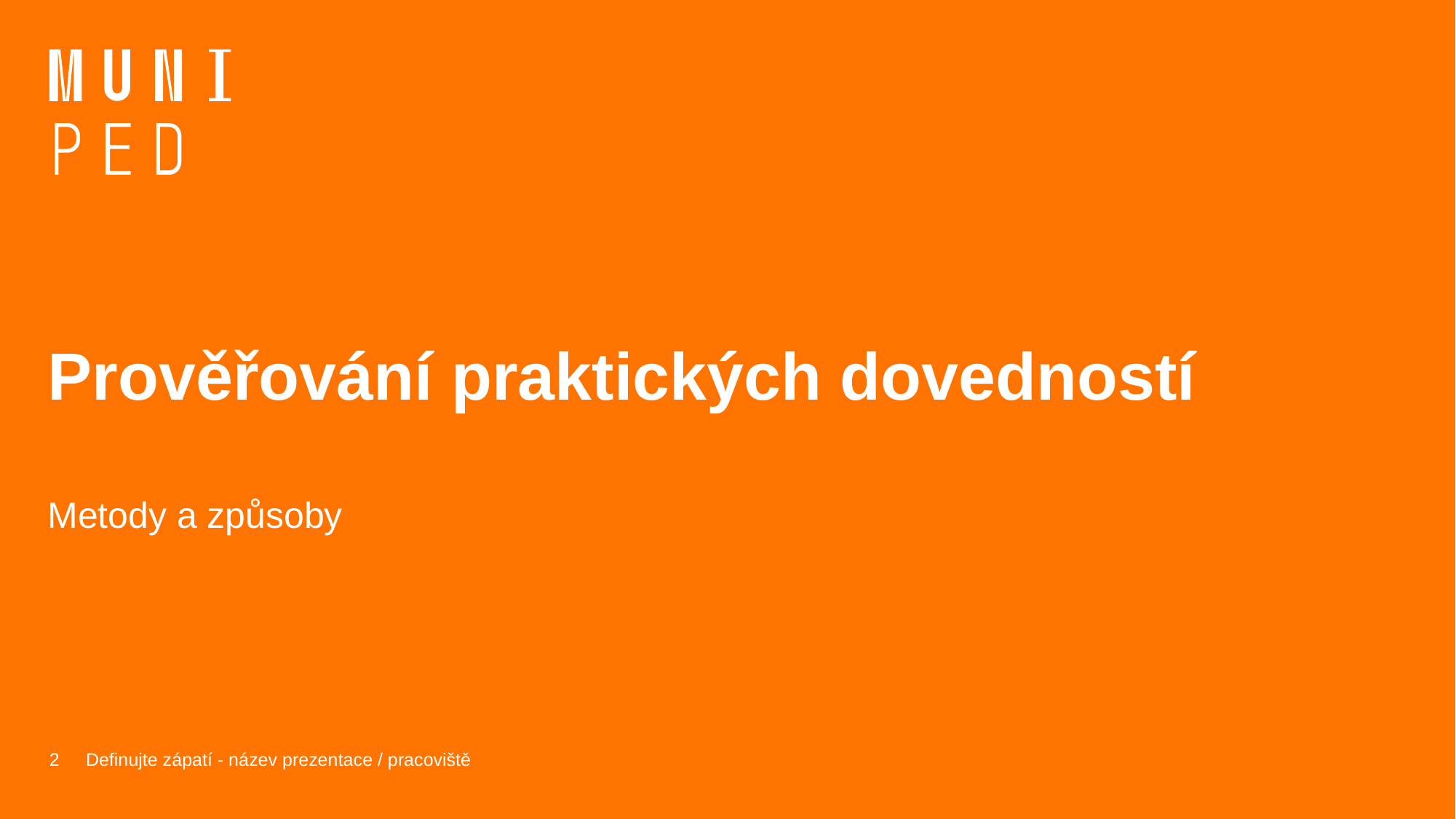

# Prověřování praktických dovedností
Metody a způsoby
2
Definujte zápatí - název prezentace / pracoviště